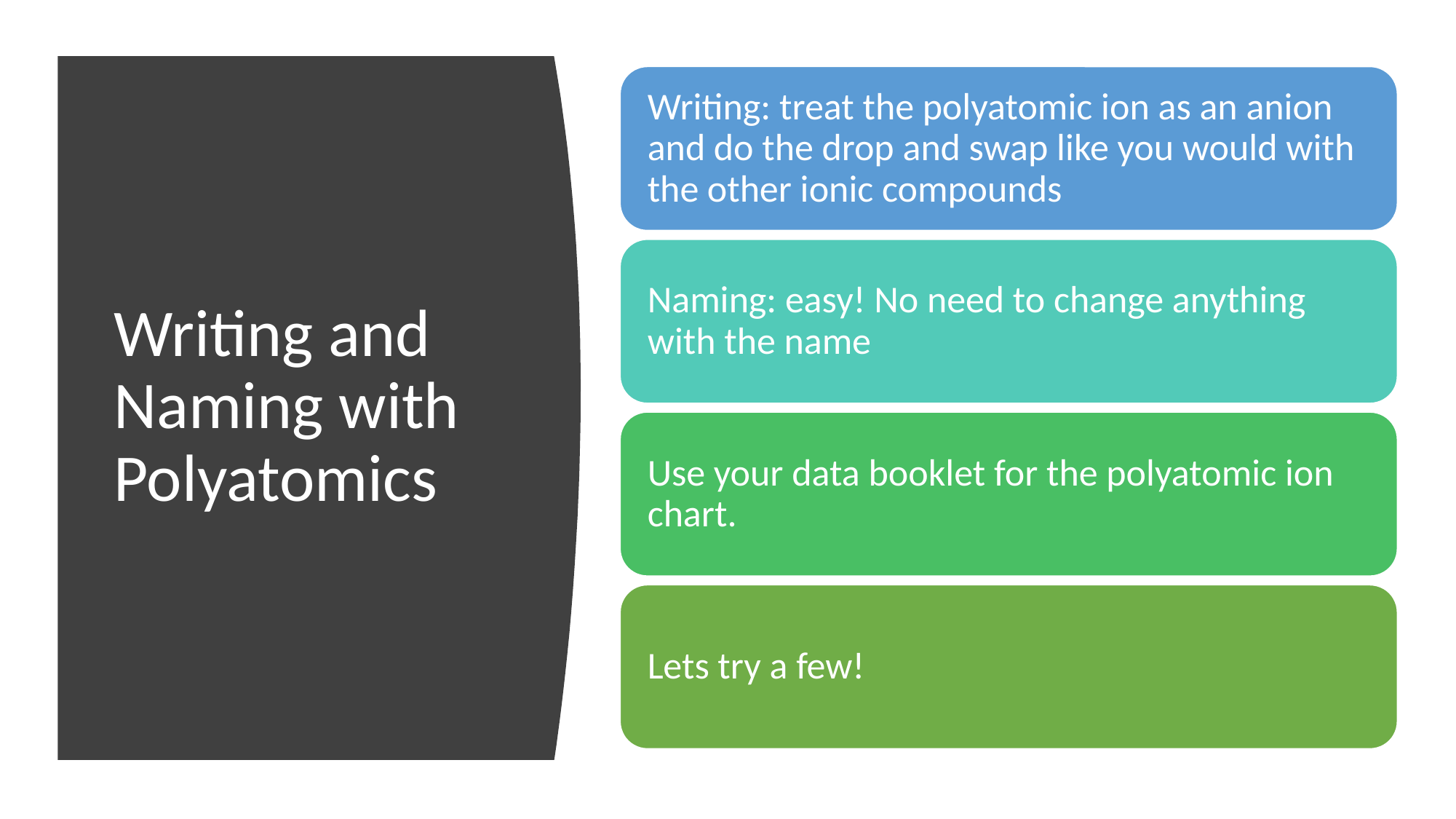

Writing: treat the polyatomic ion as an anion and do the drop and swap like you would with the other ionic compounds
Naming: easy! No need to change anything with the name
Use your data booklet for the polyatomic ion chart.
Lets try a few!

# Writing and Naming with Polyatomics